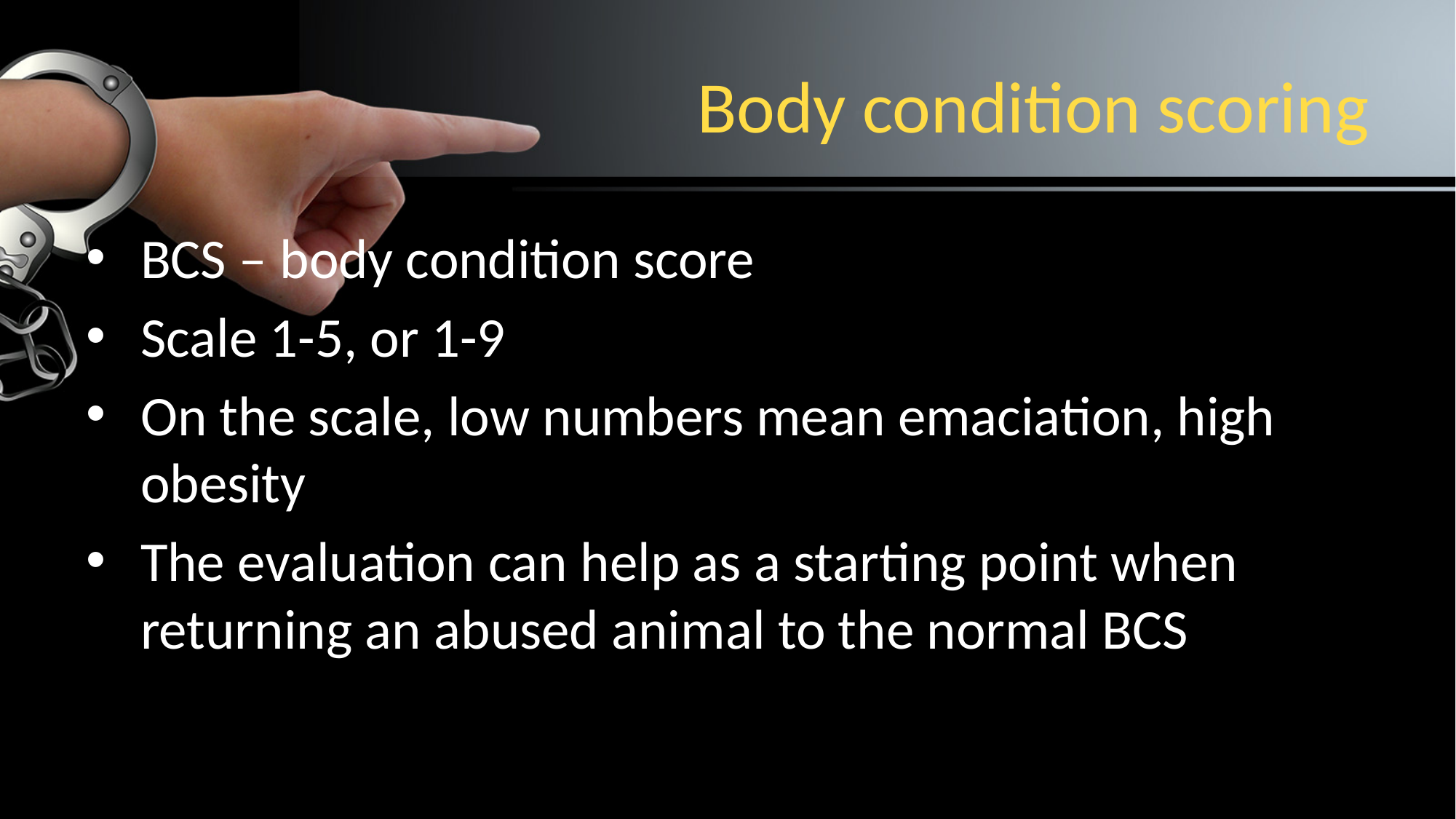

# Body condition scoring
BCS – body condition score
Scale 1-5, or 1-9
On the scale, low numbers mean emaciation, high obesity
The evaluation can help as a starting point when returning an abused animal to the normal BCS